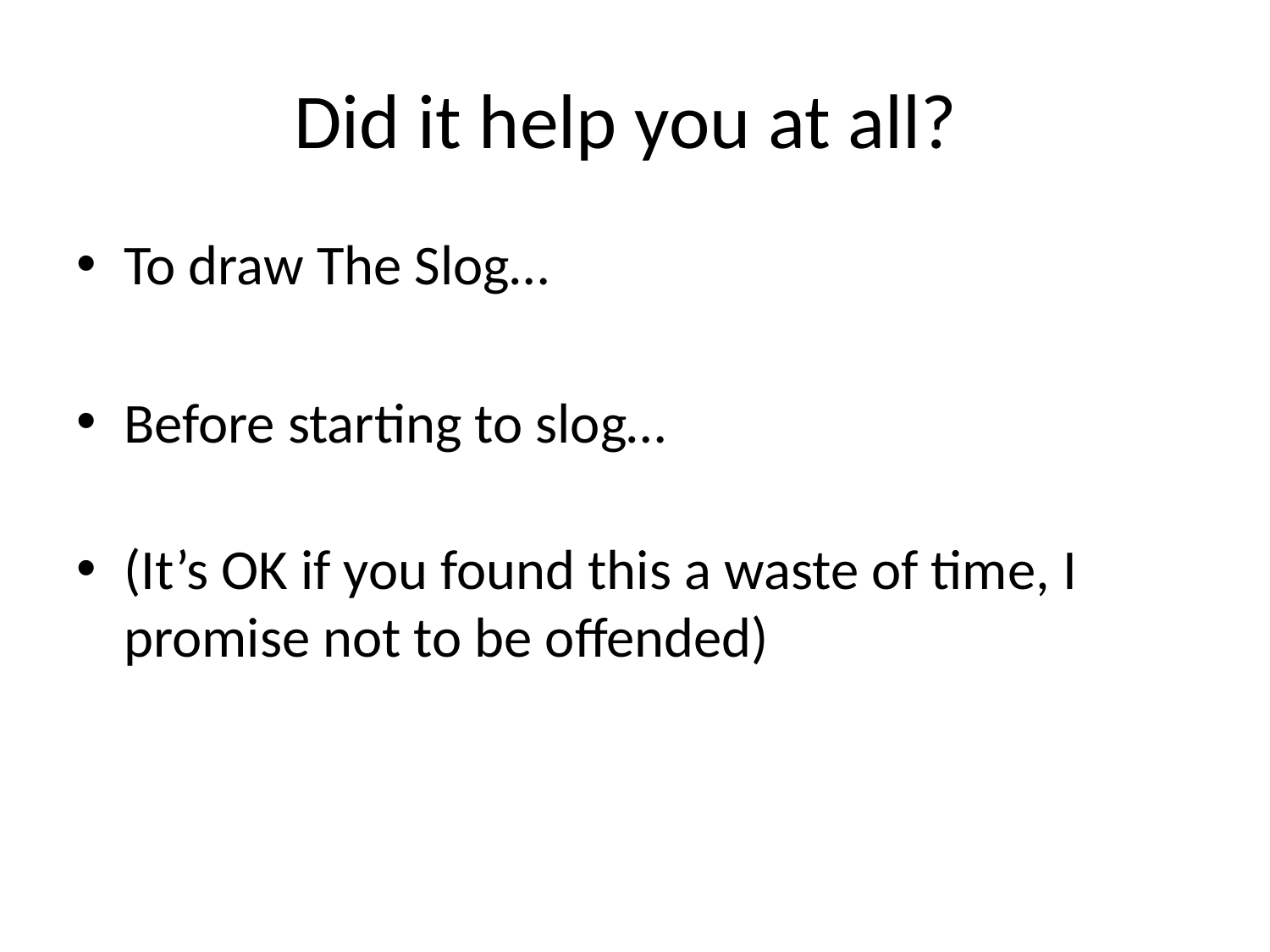

# Did it help you at all?
To draw The Slog…

Before starting to slog…
(It’s OK if you found this a waste of time, I promise not to be offended)